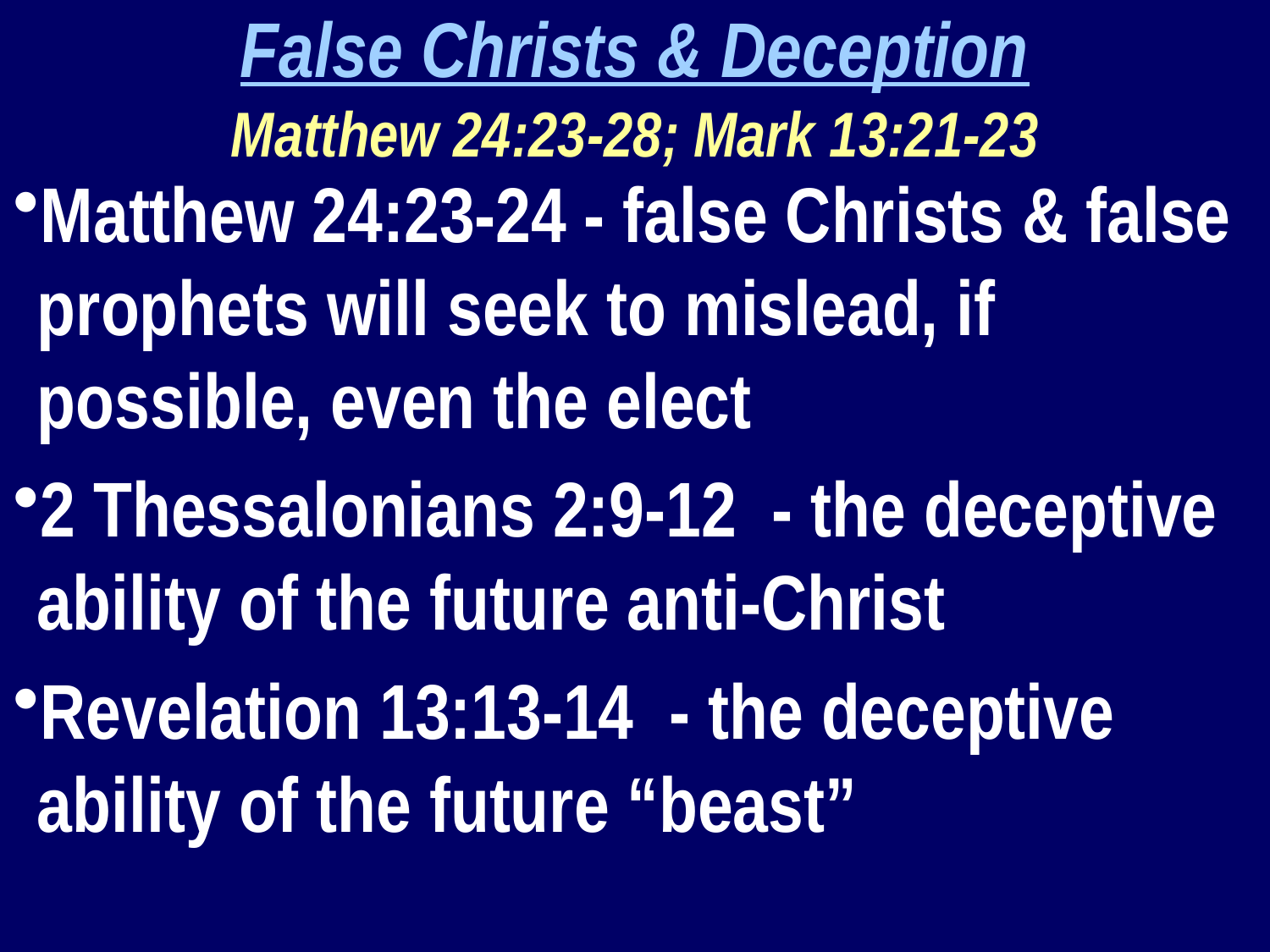

False Christs & Deception
Matthew 24:23-28; Mark 13:21-23
Matthew 24:23-24 - false Christs & false prophets will seek to mislead, if possible, even the elect
2 Thessalonians 2:9-12  - the deceptive ability of the future anti-Christ
Revelation 13:13-14  - the deceptive ability of the future “beast”